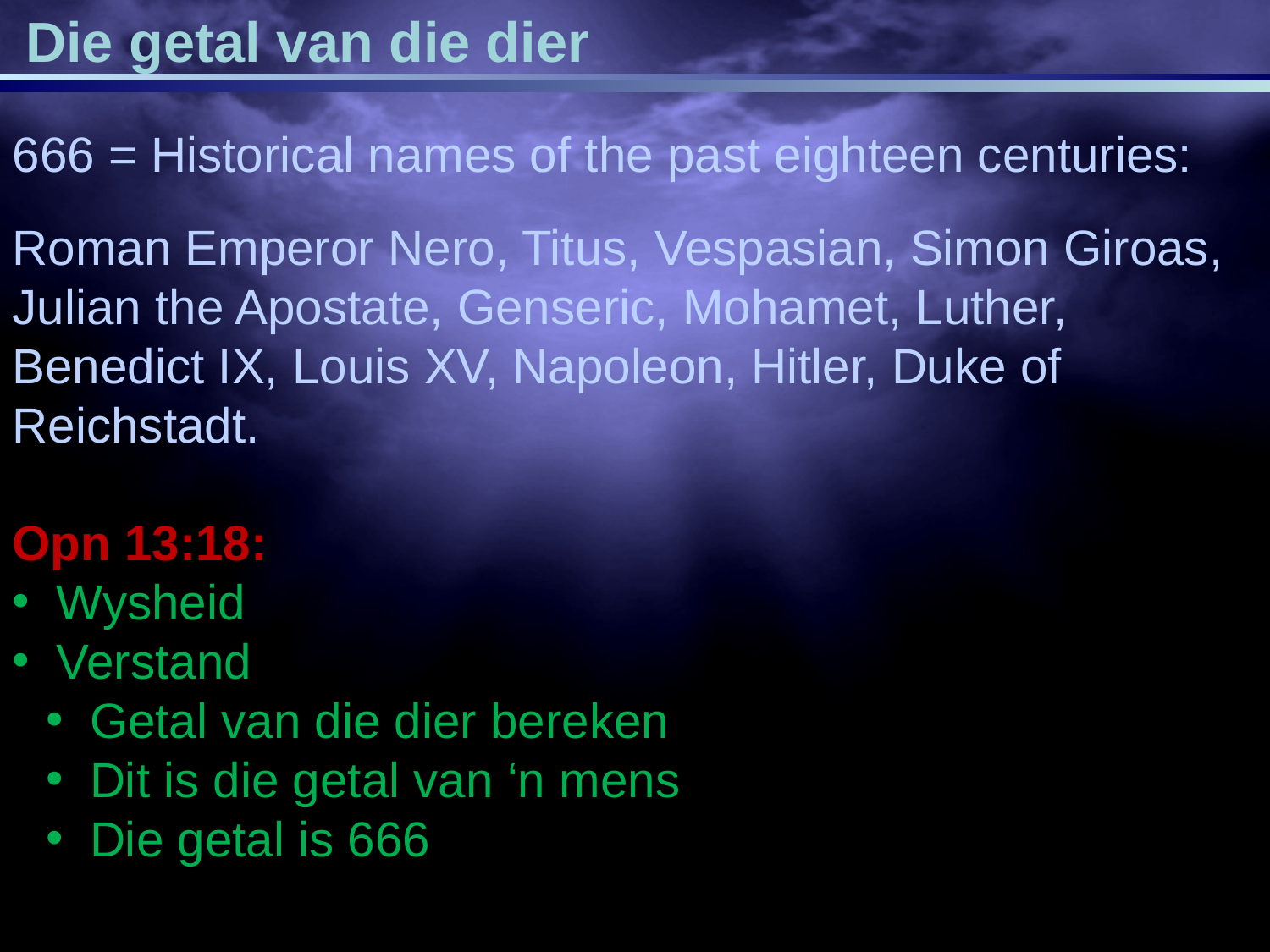

Die getal van die dier
666 = Historical names of the past eighteen centuries:

Roman Emperor Nero, Titus, Vespasian, Simon Giroas, Julian the Apostate, Genseric, Mohamet, Luther, Benedict IX, Louis XV, Napoleon, Hitler, Duke of Reichstadt.

Opn 13:18:
 Wysheid
 Verstand
 Getal van die dier bereken
 Dit is die getal van ‘n mens
 Die getal is 666